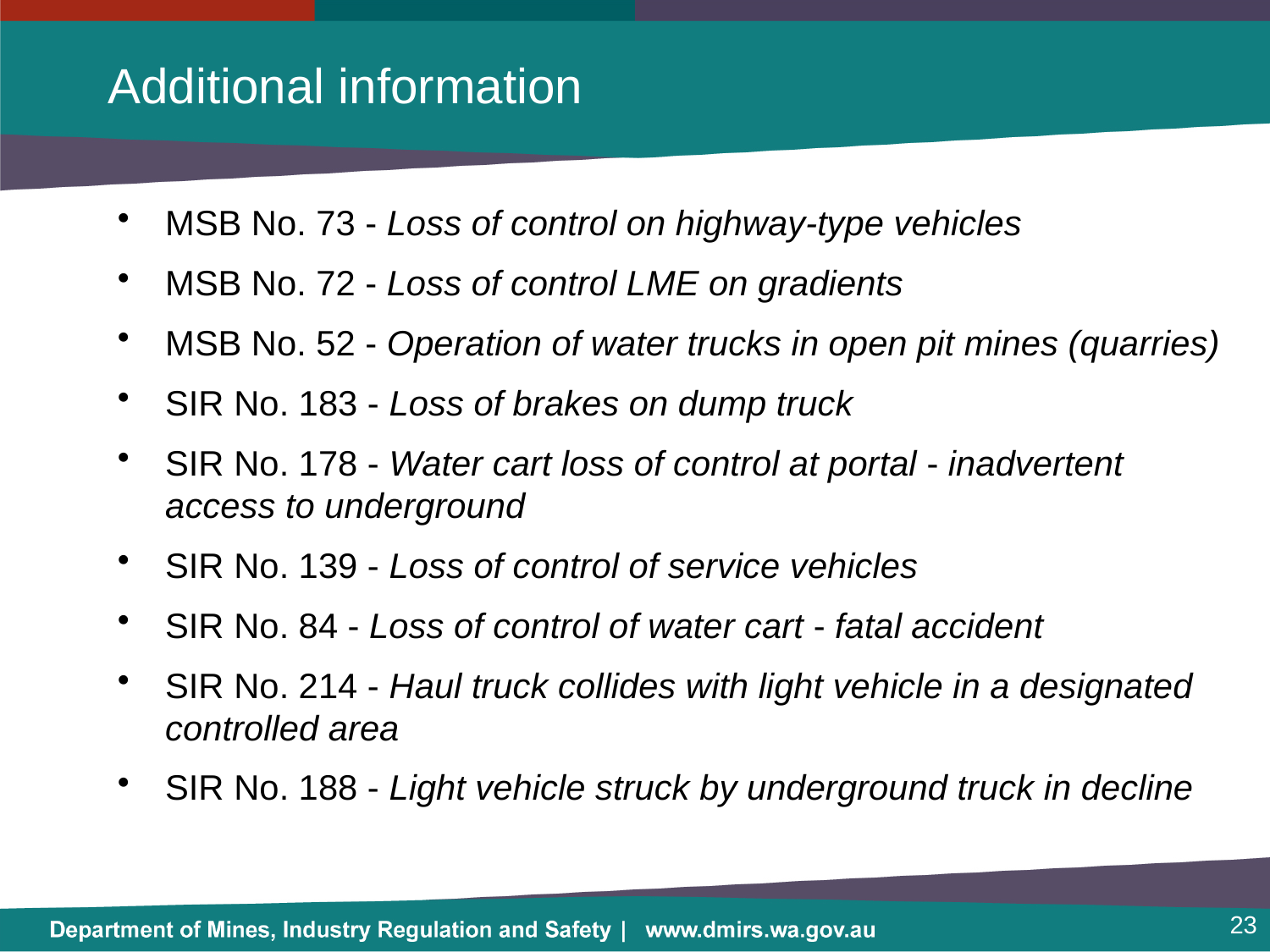

# Additional information
MSB No. 73 - Loss of control on highway-type vehicles
MSB No. 72 - Loss of control LME on gradients
MSB No. 52 - Operation of water trucks in open pit mines (quarries)
SIR No. 183 - Loss of brakes on dump truck
SIR No. 178 - Water cart loss of control at portal - inadvertent access to underground
SIR No. 139 - Loss of control of service vehicles
SIR No. 84 - Loss of control of water cart - fatal accident
SIR No. 214 - Haul truck collides with light vehicle in a designated controlled area
SIR No. 188 - Light vehicle struck by underground truck in decline

23